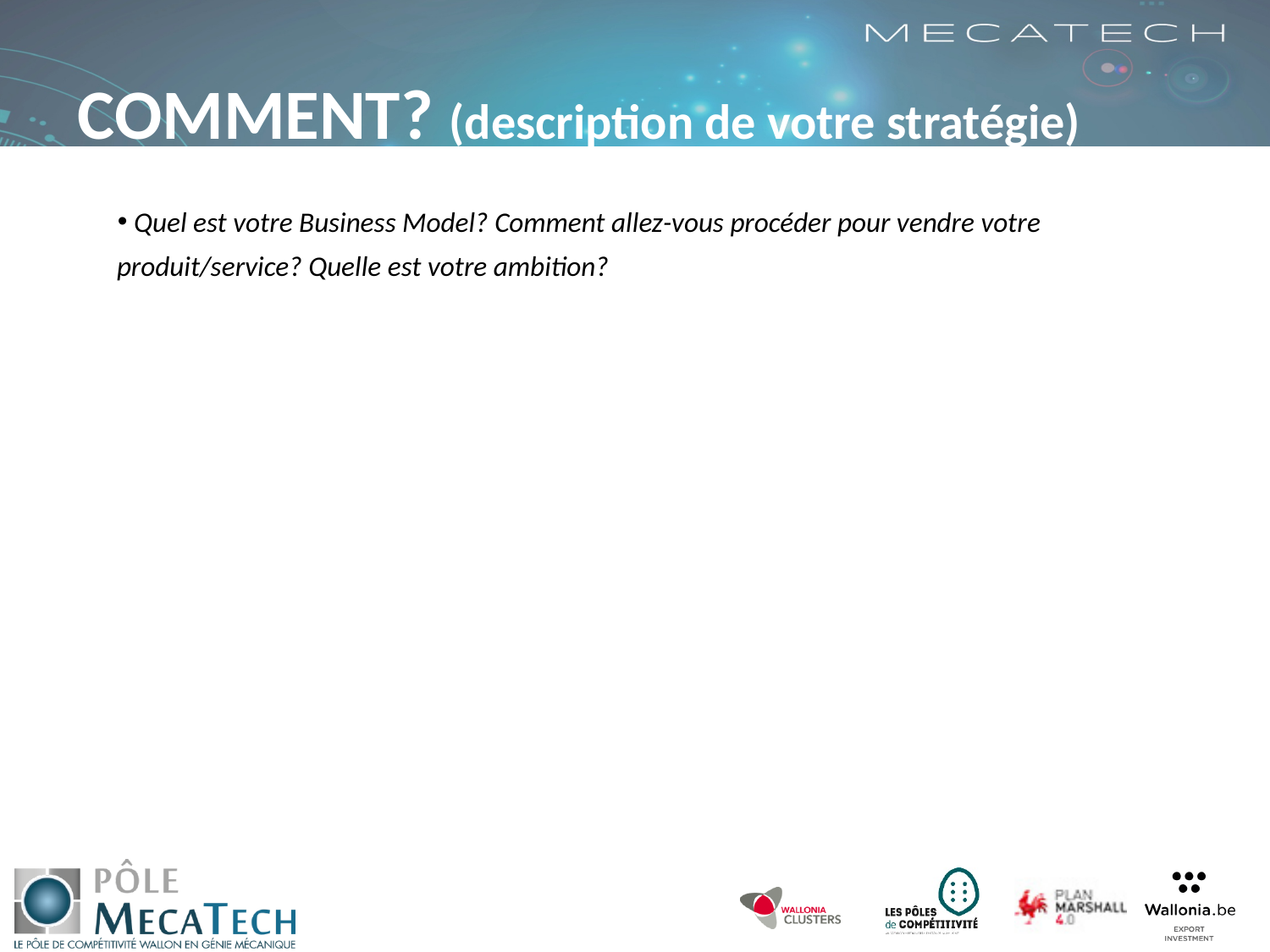

# COMMENT? (description de votre stratégie)
 Quel est votre Business Model? Comment allez-vous procéder pour vendre votre produit/service? Quelle est votre ambition?